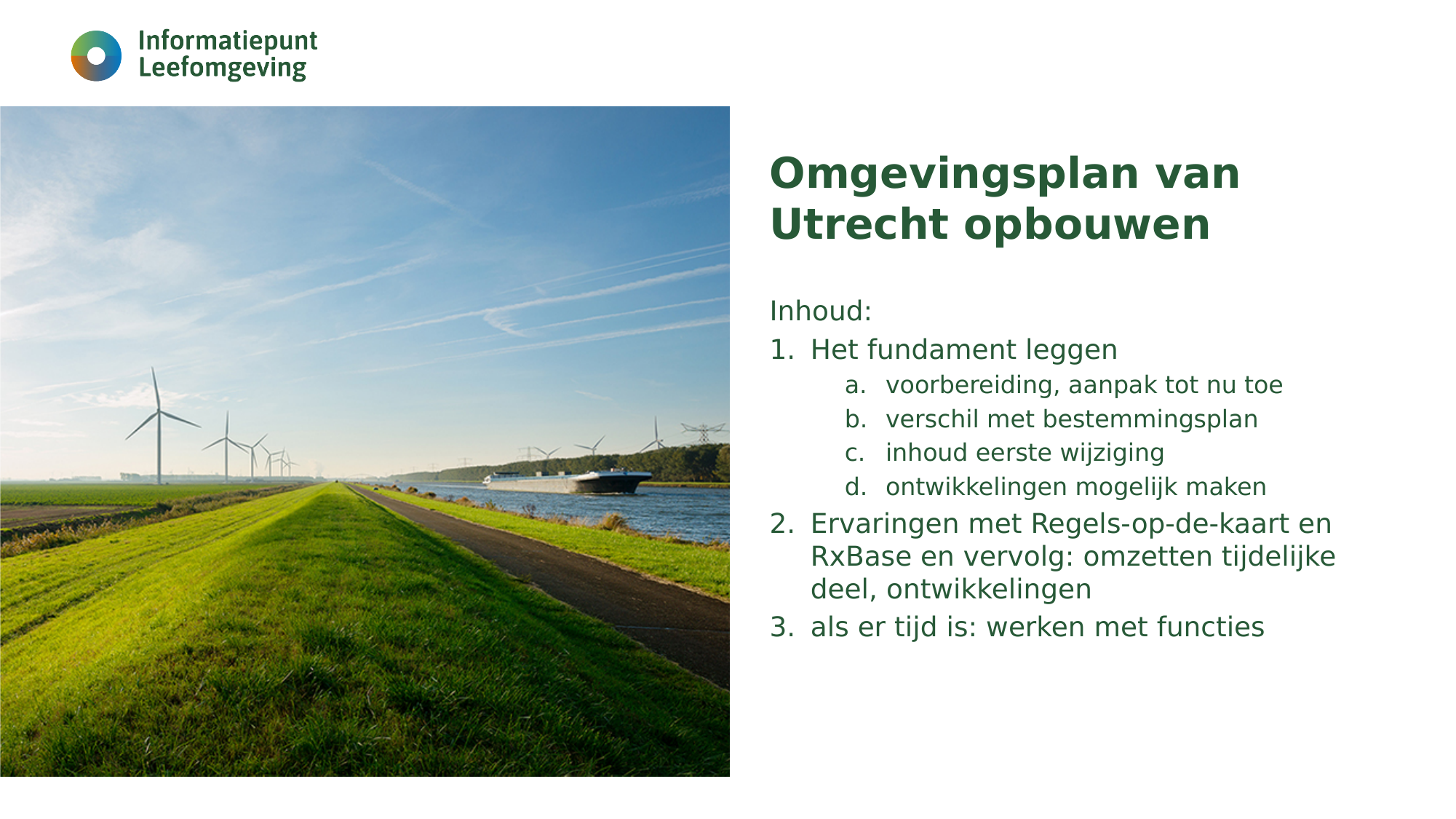

# Omgevingsplan van Utrecht opbouwen
Inhoud:
Het fundament leggen
voorbereiding, aanpak tot nu toe
verschil met bestemmingsplan
inhoud eerste wijziging
ontwikkelingen mogelijk maken
Ervaringen met Regels-op-de-kaart en RxBase en vervolg: omzetten tijdelijke deel, ontwikkelingen
als er tijd is: werken met functies